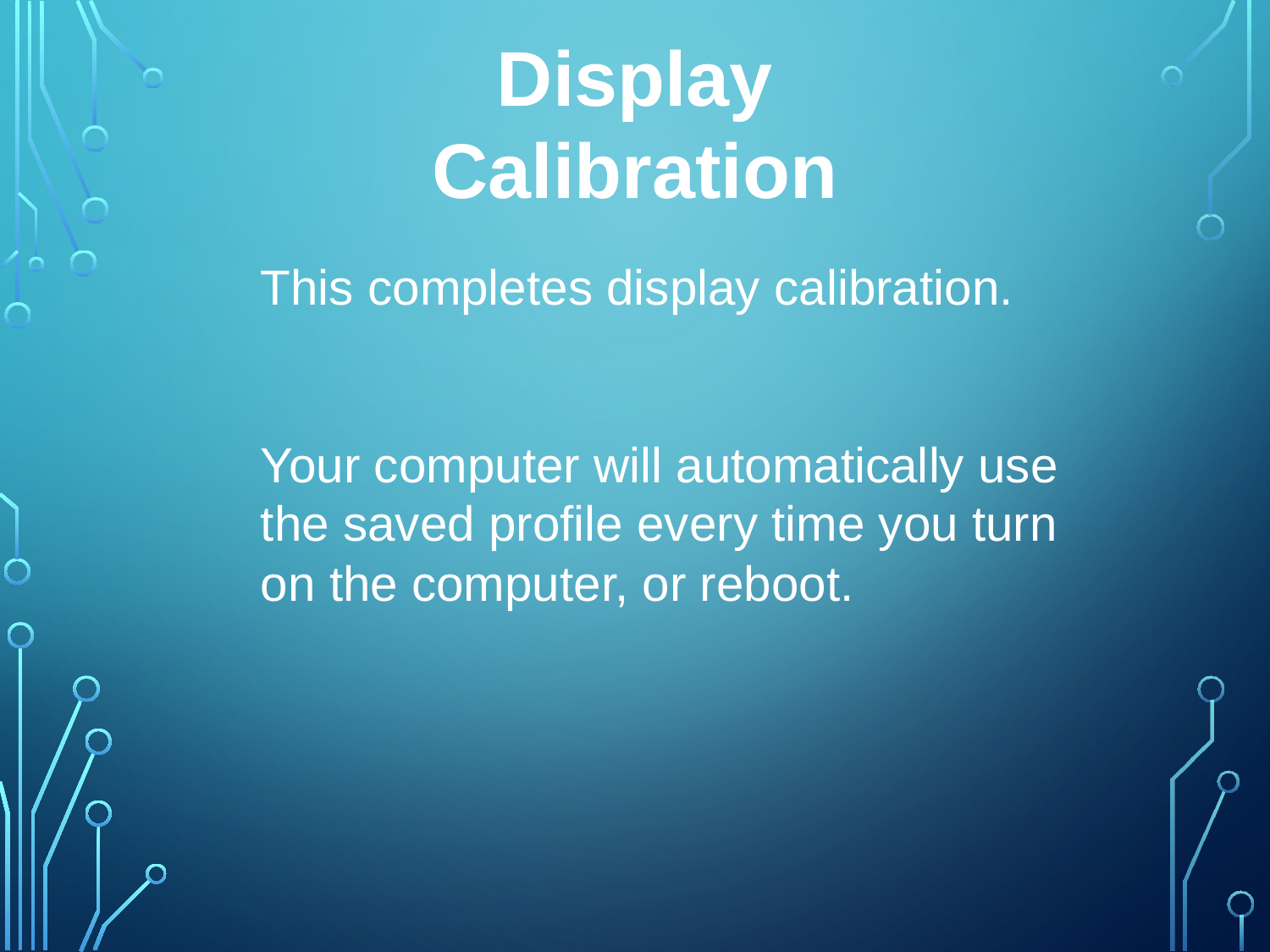

Display Calibration
This completes display calibration.

Your computer will automatically use the saved profile every time you turn on the computer, or reboot.